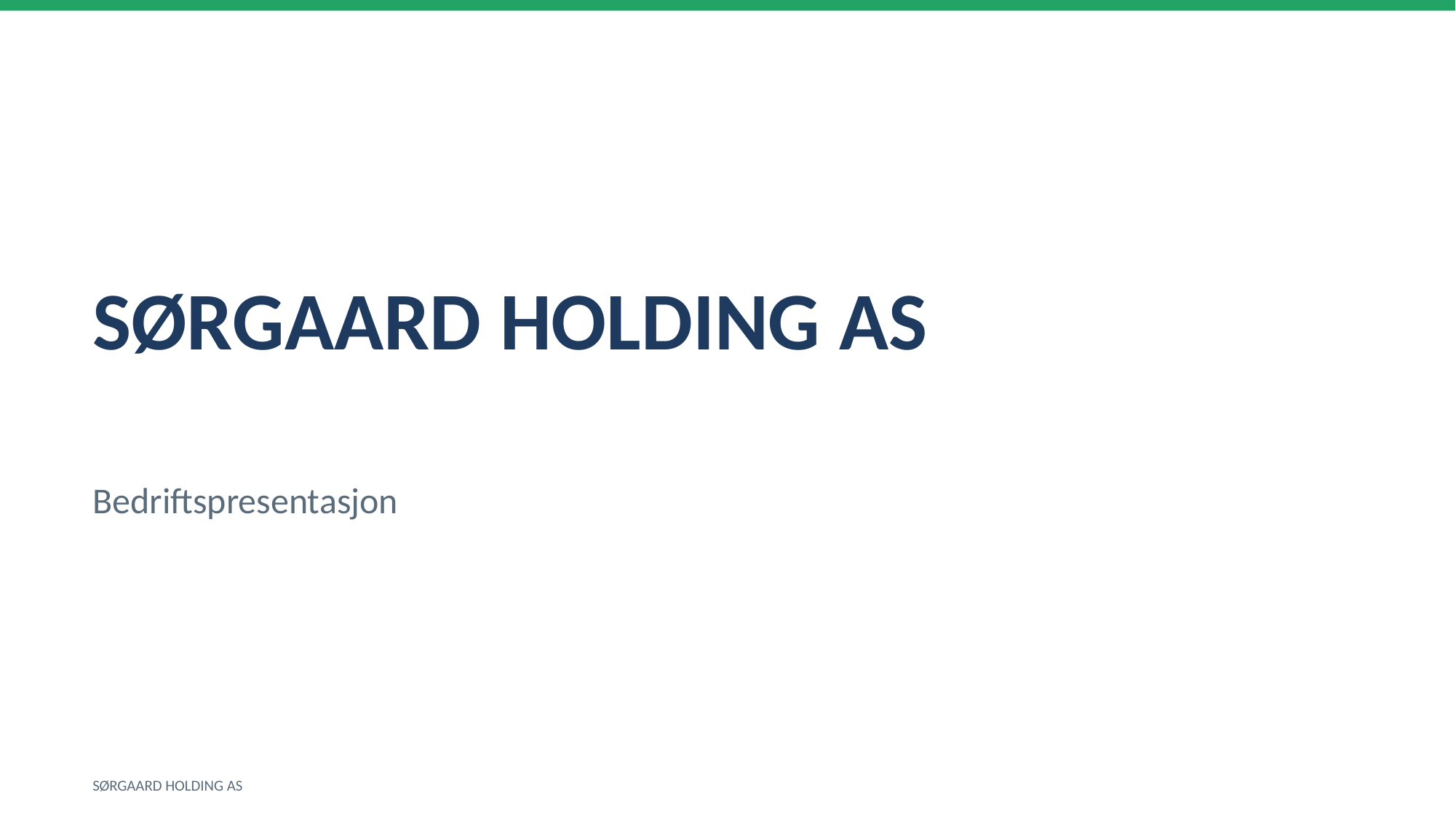

SØRGAARD HOLDING AS
Bedriftspresentasjon
SØRGAARD HOLDING AS